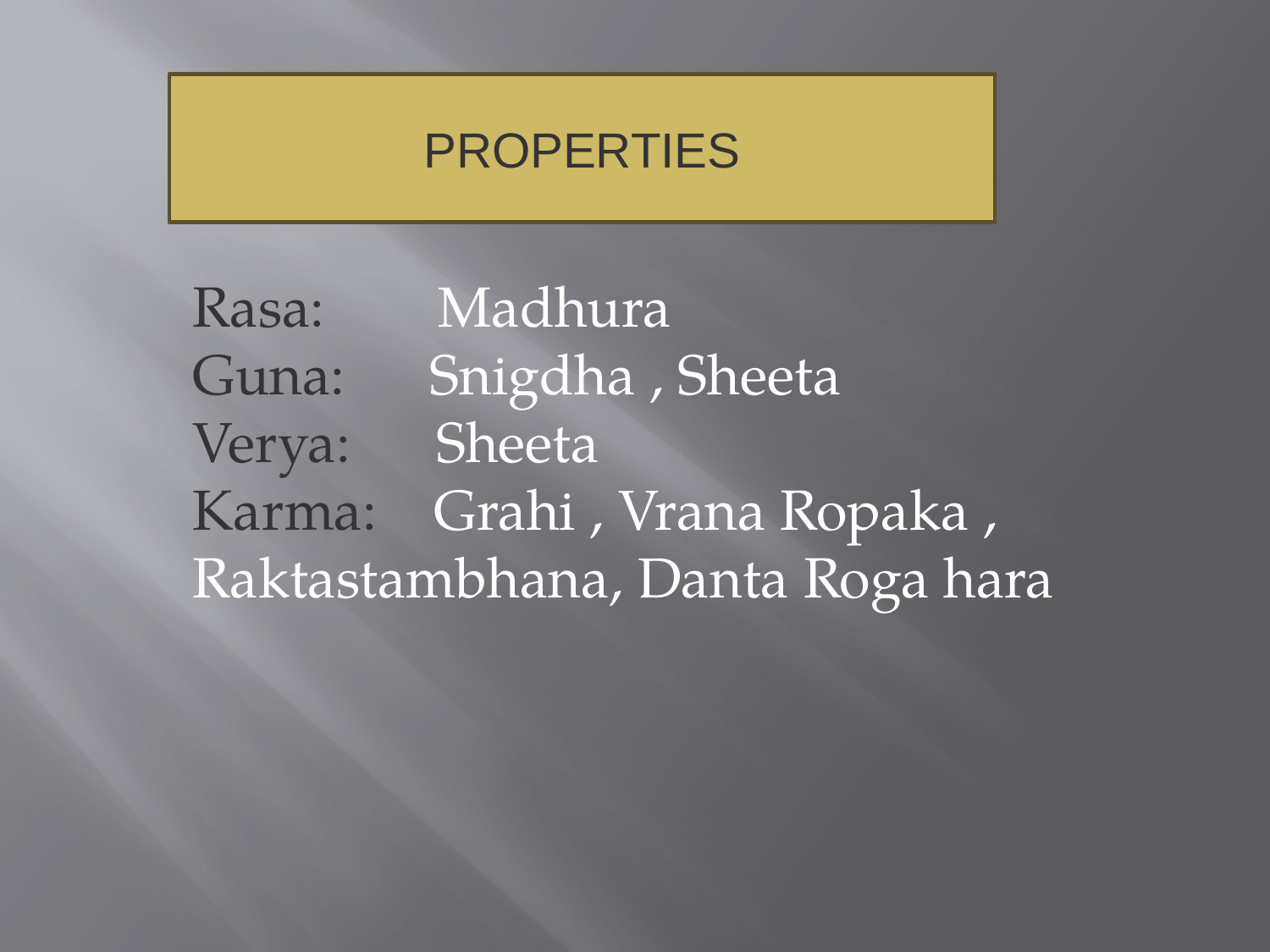

PROPERTIES
Rasa:        Madhura
Guna:      Snigdha , Sheeta
Verya:      Sheeta
Karma:    Grahi , Vrana Ropaka ,     Raktastambhana, Danta Roga hara